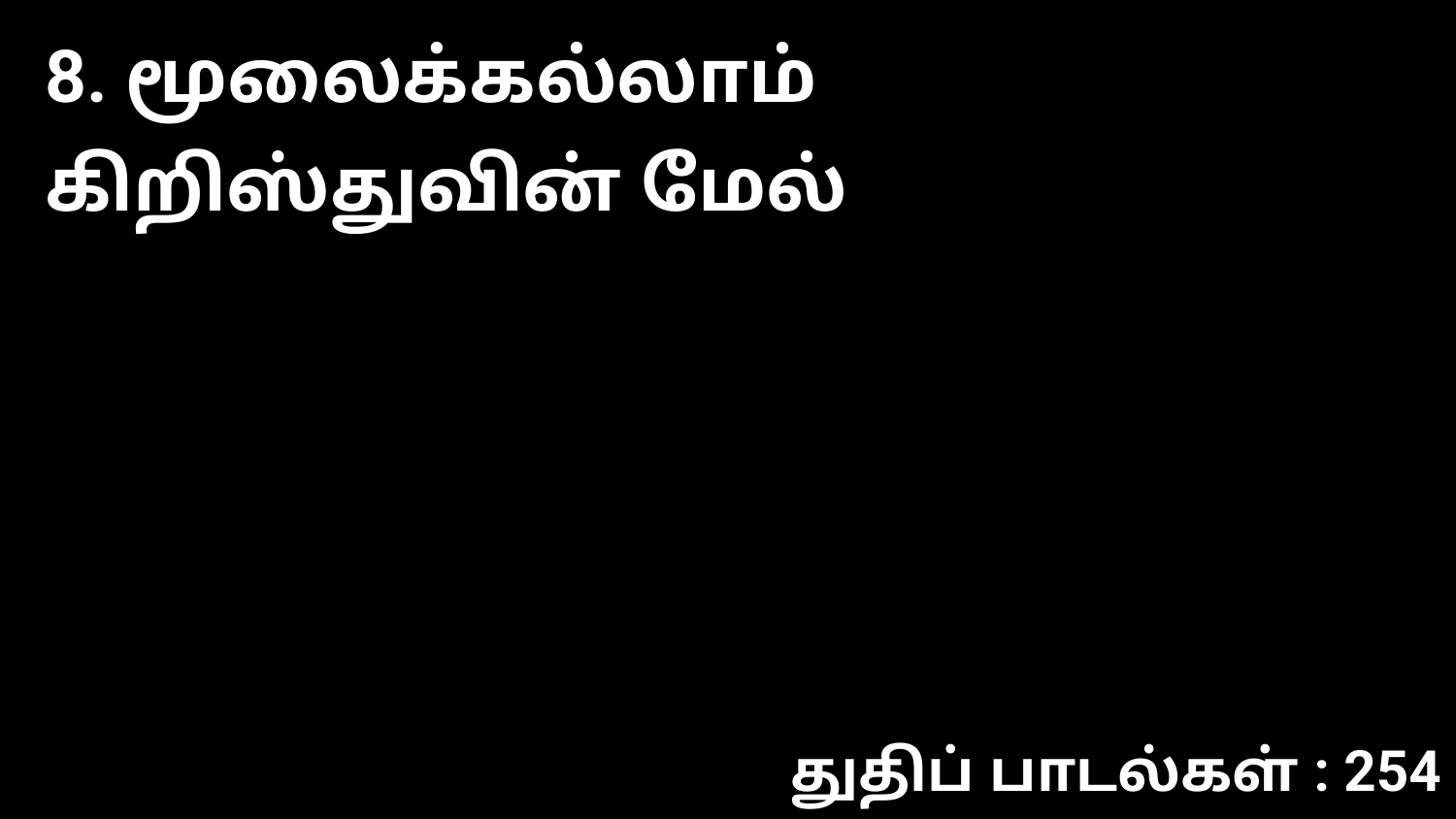

8. மூலைக்கல்லாம் கிறிஸ்துவின் மேல்
துதிப் பாடல்கள் : 254